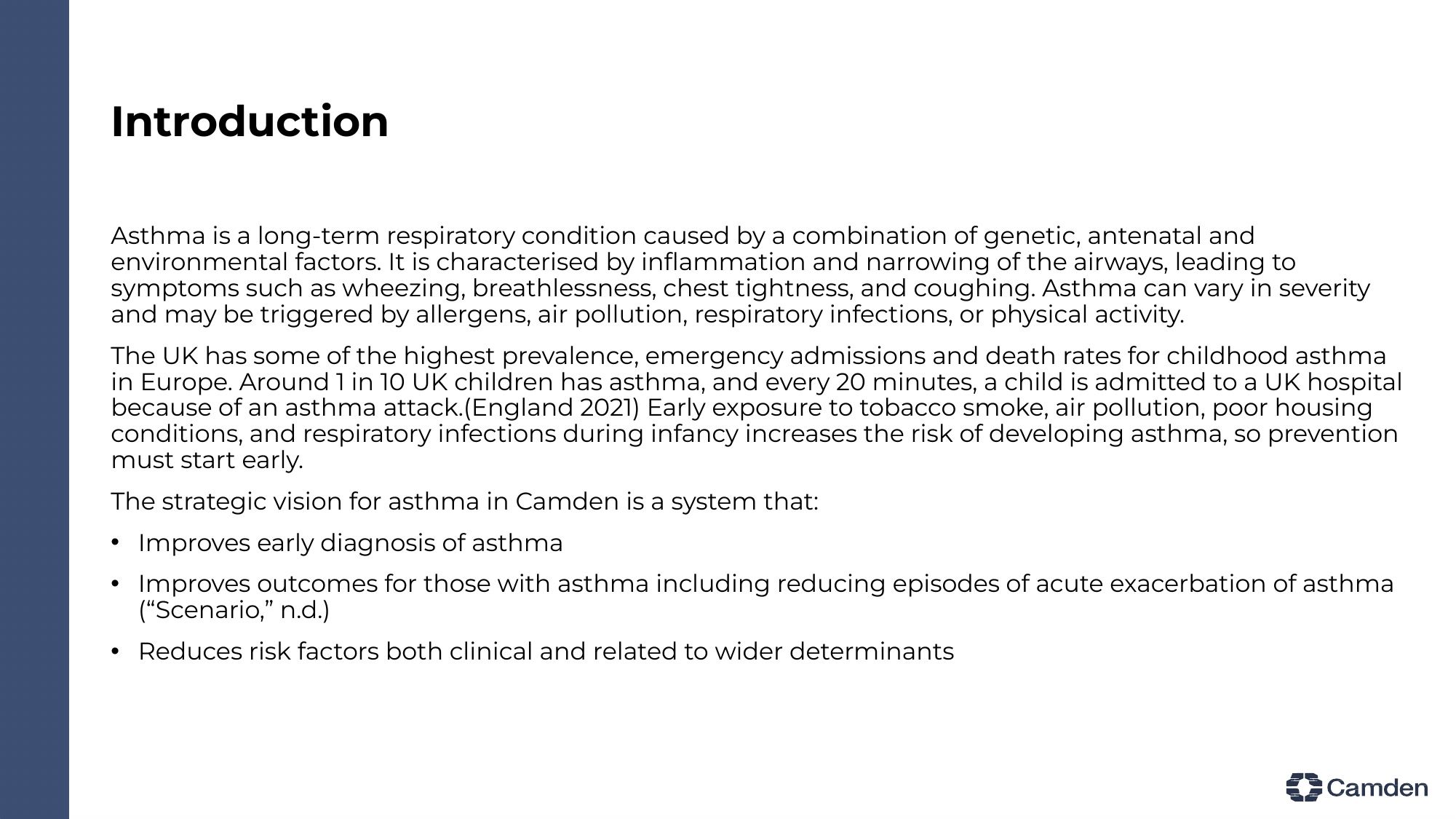

# Introduction
Asthma is a long-term respiratory condition caused by a combination of genetic, antenatal and environmental factors. It is characterised by inflammation and narrowing of the airways, leading to symptoms such as wheezing, breathlessness, chest tightness, and coughing. Asthma can vary in severity and may be triggered by allergens, air pollution, respiratory infections, or physical activity.
The UK has some of the highest prevalence, emergency admissions and death rates for childhood asthma in Europe. Around 1 in 10 UK children has asthma, and every 20 minutes, a child is admitted to a UK hospital because of an asthma attack.(England 2021) Early exposure to tobacco smoke, air pollution, poor housing conditions, and respiratory infections during infancy increases the risk of developing asthma, so prevention must start early.
The strategic vision for asthma in Camden is a system that:
Improves early diagnosis of asthma
Improves outcomes for those with asthma including reducing episodes of acute exacerbation of asthma (“Scenario,” n.d.)
Reduces risk factors both clinical and related to wider determinants